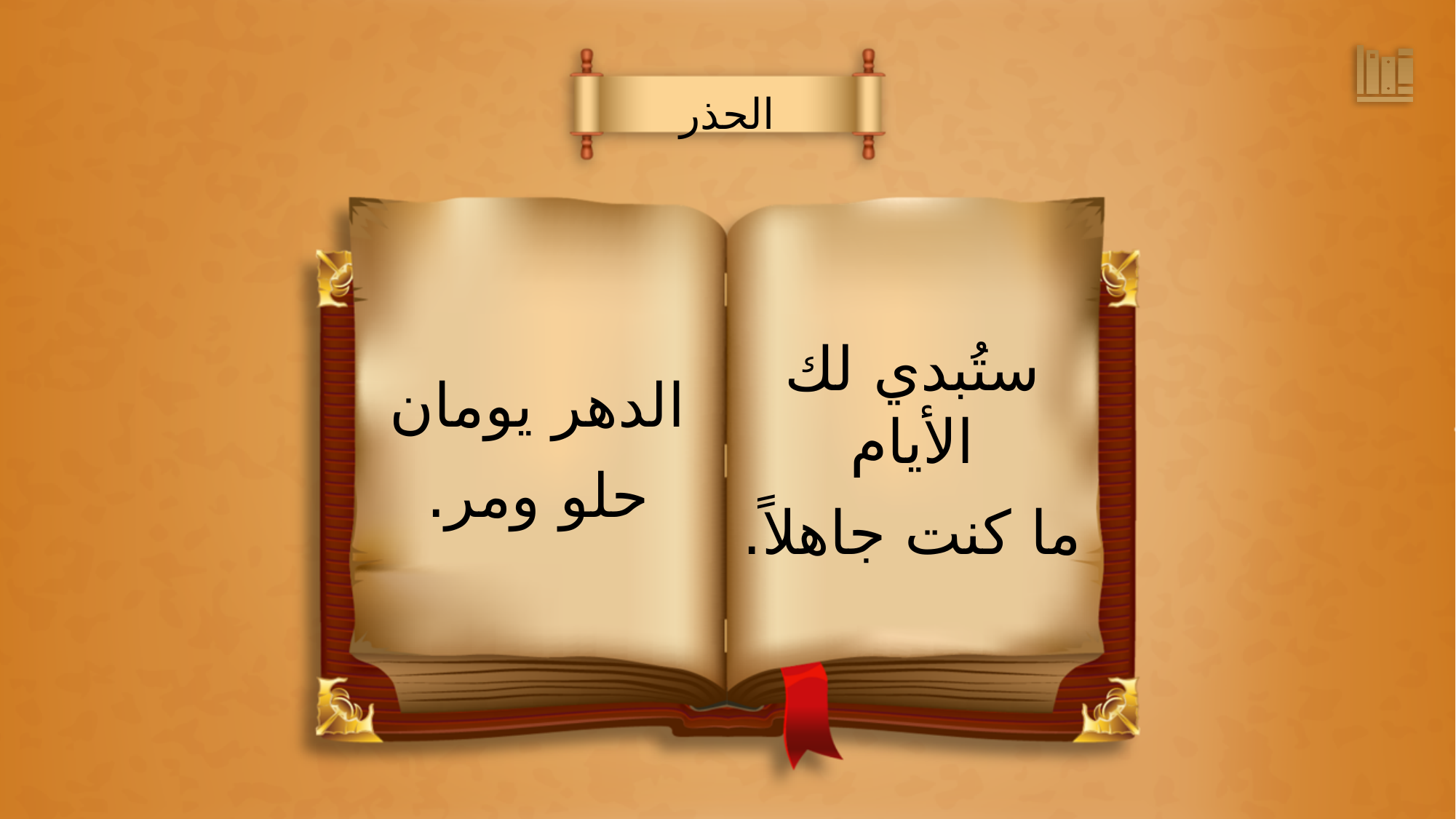

الحذر
ستُبدي لك الأيام
ما كنت جاهلاً.
الدهر يومان
حلو ومر.